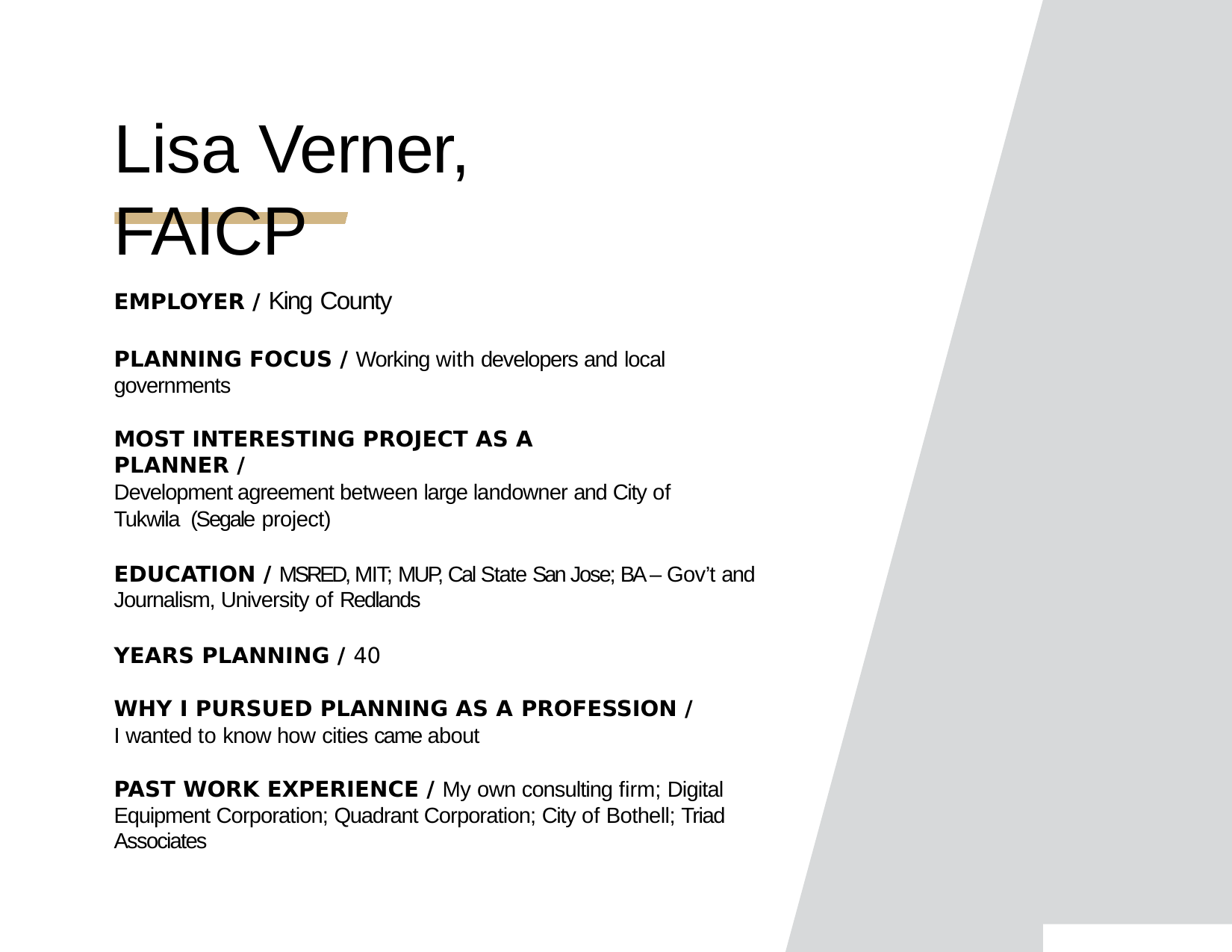

# Lisa Verner, FAICP

EMPLOYER / King County

PLANNING FOCUS / Working with developers and local  governments

MOST INTERESTING PROJECT AS A PLANNER /
Development agreement between large landowner and City of Tukwila  (Segale project)

EDUCATION / MSRED, MIT; MUP, Cal State San Jose; BA – Gov’t and  Journalism, University of Redlands

YEARS PLANNING / 40

WHY I PURSUED PLANNING AS A PROFESSION /
I wanted to know how cities came about

PAST WORK EXPERIENCE / My own consulting firm; Digital  Equipment Corporation; Quadrant Corporation; City of Bothell; Triad  Associates